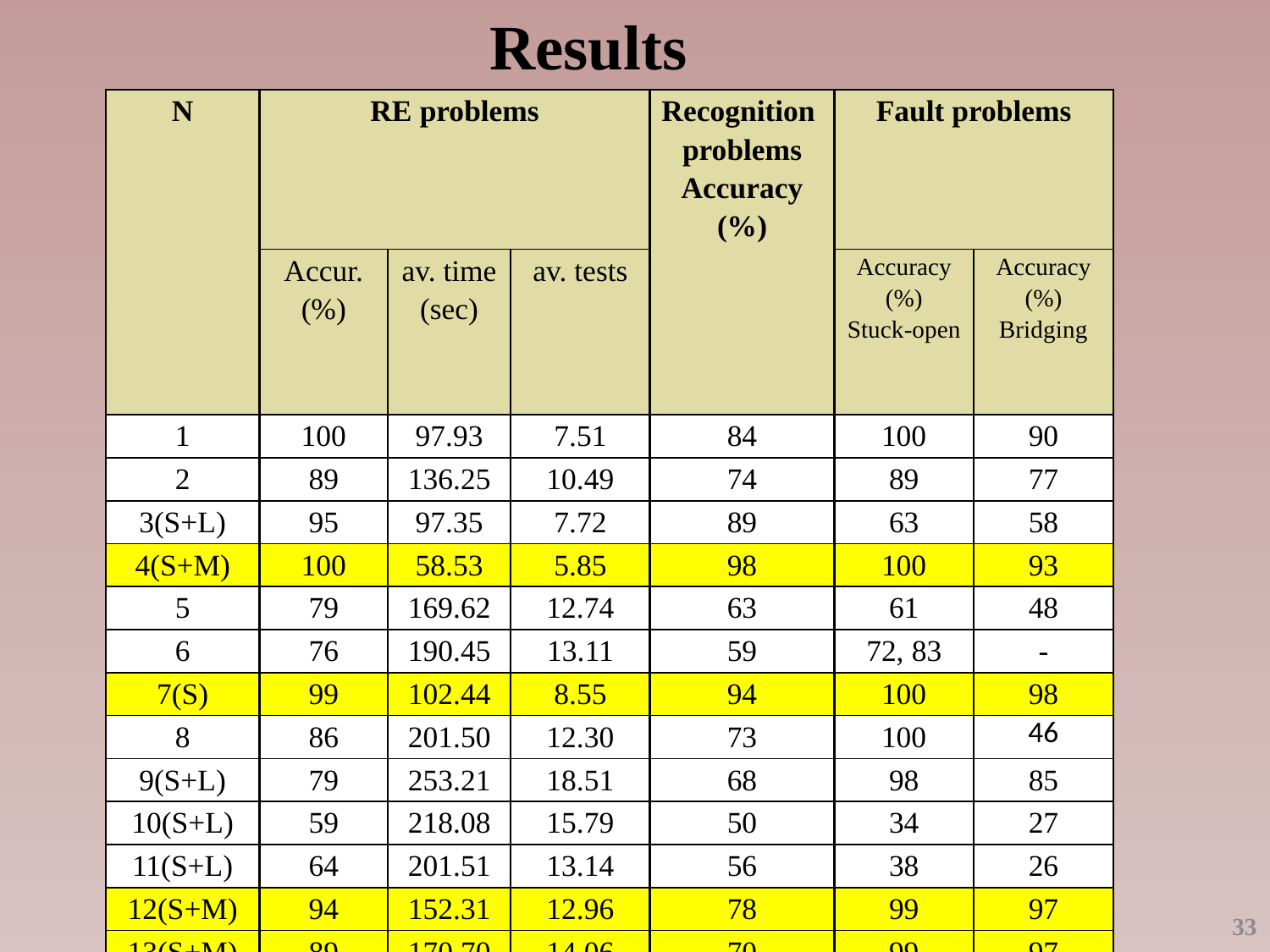

Results
| N | RE problems |  |  | Recognition problems Accuracy (%) | Fault problems |  |
| --- | --- | --- | --- | --- | --- | --- |
|  | Accur. (%) | av. time (sec) | av. tests |  | Accuracy (%) Stuck-open | Accuracy (%) Bridging |
| 1 | 100 | 97.93 | 7.51 | 84 | 100 | 90 |
| 2 | 89 | 136.25 | 10.49 | 74 | 89 | 77 |
| 3(S+L) | 95 | 97.35 | 7.72 | 89 | 63 | 58 |
| 4(S+M) | 100 | 58.53 | 5.85 | 98 | 100 | 93 |
| 5 | 79 | 169.62 | 12.74 | 63 | 61 | 48 |
| 6 | 76 | 190.45 | 13.11 | 59 | 72, 83 | - |
| 7(S) | 99 | 102.44 | 8.55 | 94 | 100 | 98 |
| 8 | 86 | 201.50 | 12.30 | 73 | 100 | 46 |
| 9(S+L) | 79 | 253.21 | 18.51 | 68 | 98 | 85 |
| 10(S+L) | 59 | 218.08 | 15.79 | 50 | 34 | 27 |
| 11(S+L) | 64 | 201.51 | 13.14 | 56 | 38 | 26 |
| 12(S+M) | 94 | 152.31 | 12.96 | 78 | 99 | 97 |
| 13(S+M) | 89 | 170.70 | 14.06 | 70 | 99 | 97 |
33